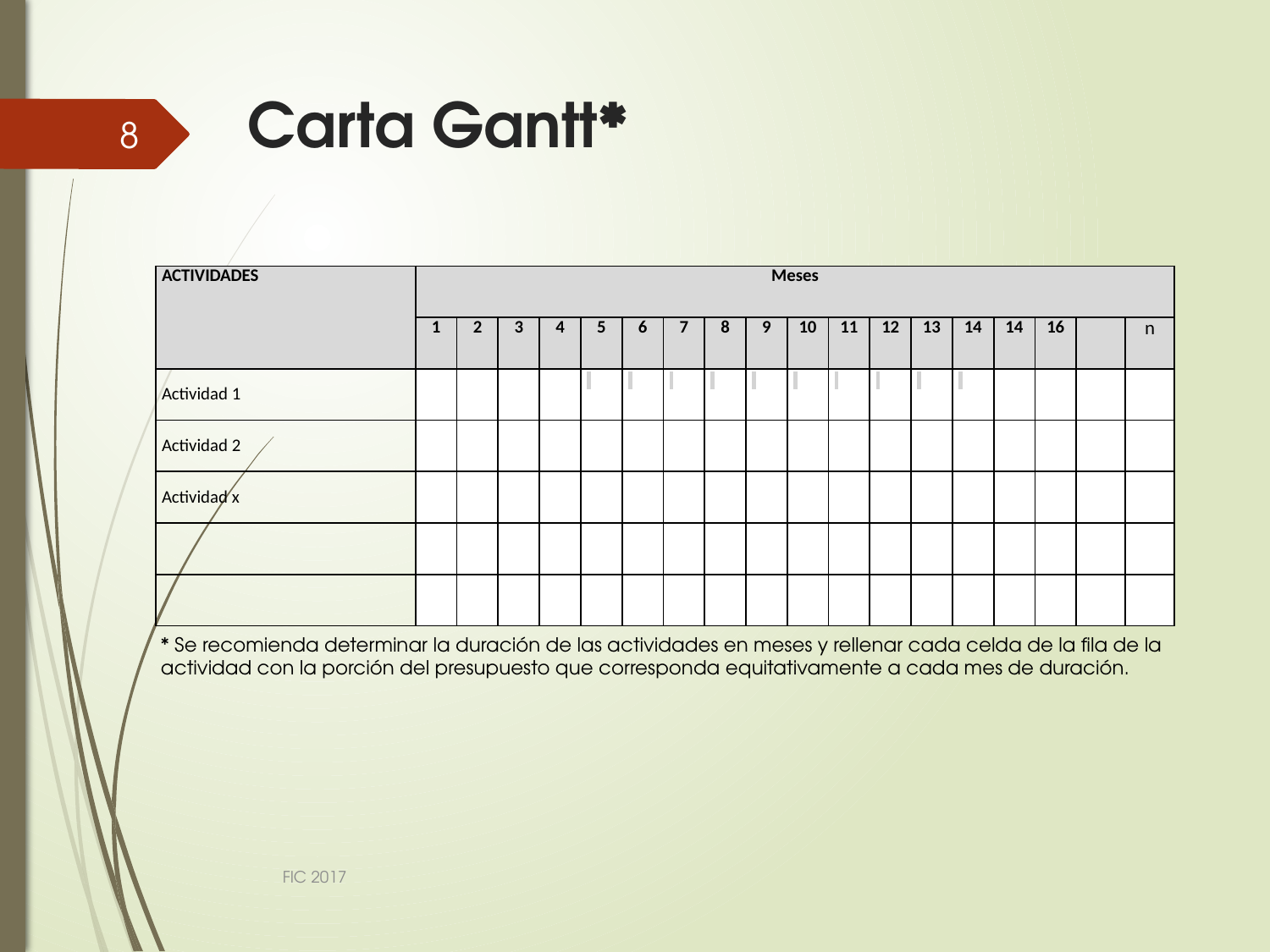

# Carta Gantt*
8
| ACTIVIDADES | Meses |  |  |  |  |  |  |  |  |  |  |  |  |  |  |  |  |  |
| --- | --- | --- | --- | --- | --- | --- | --- | --- | --- | --- | --- | --- | --- | --- | --- | --- | --- | --- |
|  | 1 | 2 | 3 | 4 | 5 | 6 | 7 | 8 | 9 | 10 | 11 | 12 | 13 | 14 | 14 | 16 |  | n |
| Actividad 1 |  |  |  |  |  |  |  |  |  |  |  |  |  |  |  |  |  |  |
| Actividad 2 |  |  |  |  |  |  |  |  |  |  |  |  |  |  |  |  |  |  |
| Actividad x |  |  |  |  |  |  |  |  |  |  |  |  |  |  |  |  |  |  |
|  |  |  |  |  |  |  |  |  |  |  |  |  |  |  |  |  |  |  |
|  |  |  |  |  |  |  |  |  |  |  |  |  |  |  |  |  |  |  |
* Se recomienda determinar la duración de las actividades en meses y rellenar cada celda de la fila de la actividad con la porción del presupuesto que corresponda equitativamente a cada mes de duración.
FIC 2017